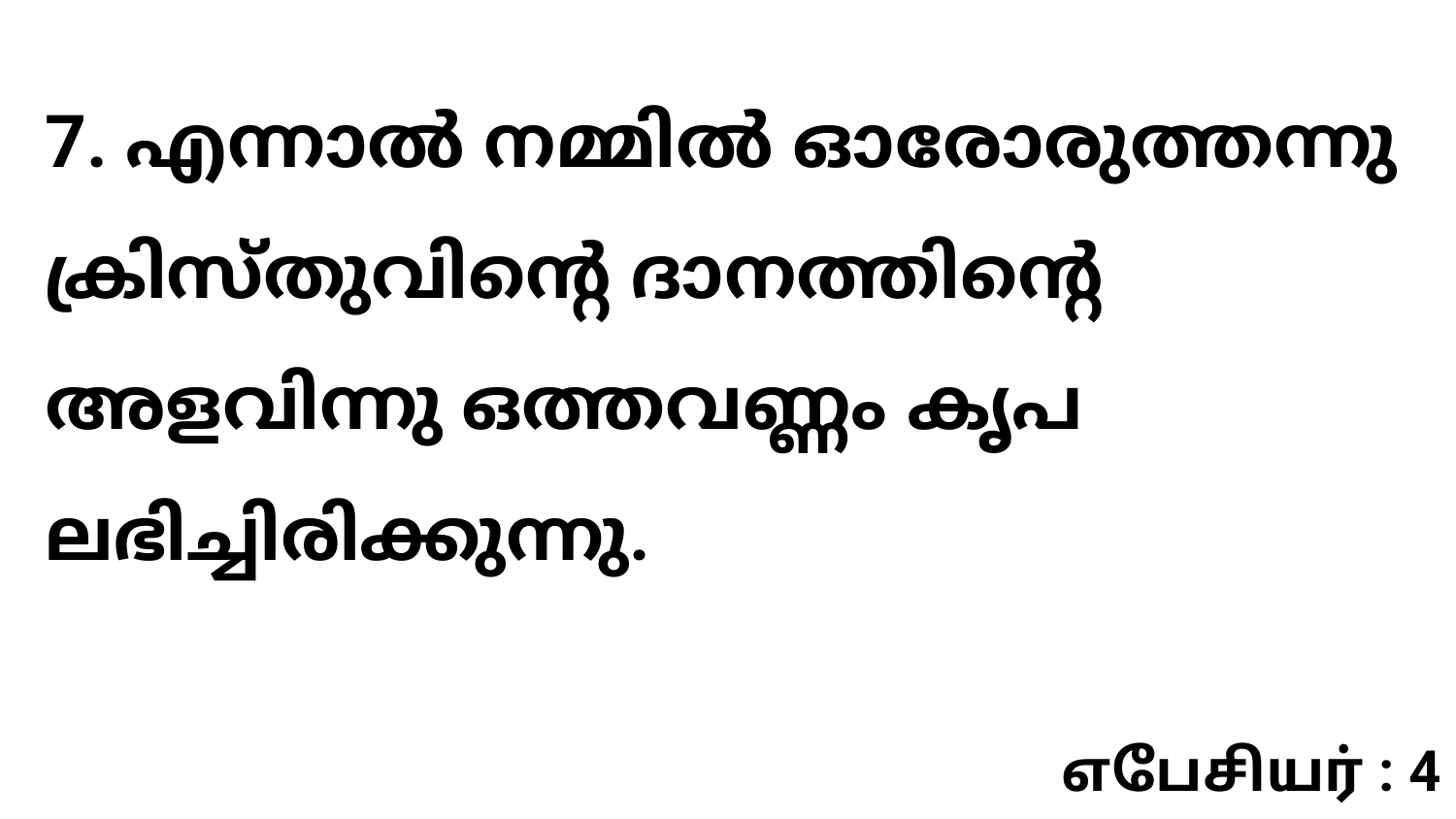

7. എന്നാൽ നമ്മിൽ ഓരോരുത്തന്നു ക്രിസ്തുവിന്റെ ദാനത്തിന്റെ അളവിന്നു ഒത്തവണ്ണം കൃപ ലഭിച്ചിരിക്കുന്നു.
எபேசியர் : 4